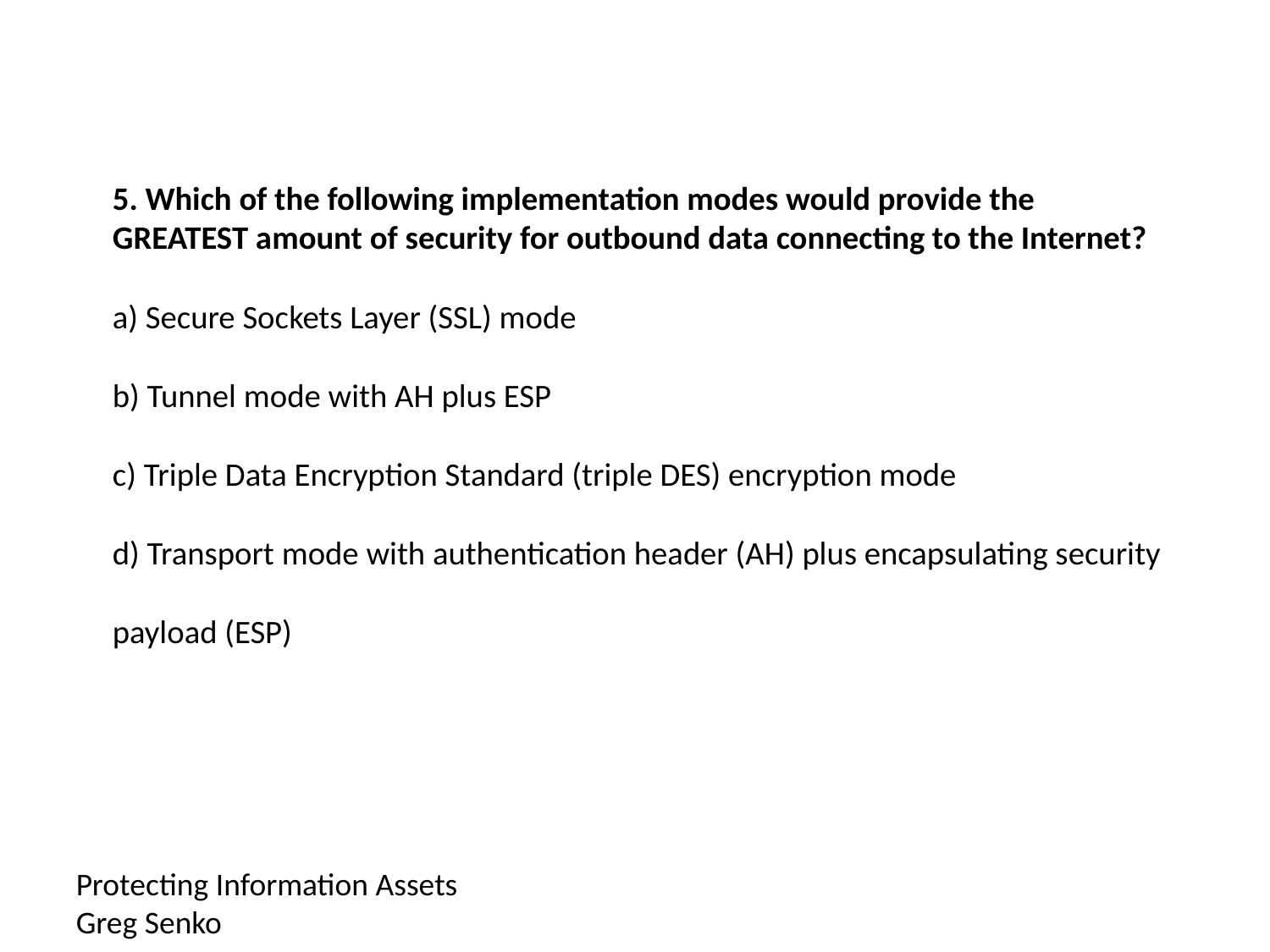

# 5. Which of the following implementation modes would provide the GREATEST amount of security for outbound data connecting to the Internet? a) Secure Sockets Layer (SSL) mode b) Tunnel mode with AH plus ESP c) Triple Data Encryption Standard (triple DES) encryption mode d) Transport mode with authentication header (AH) plus encapsulating security payload (ESP)